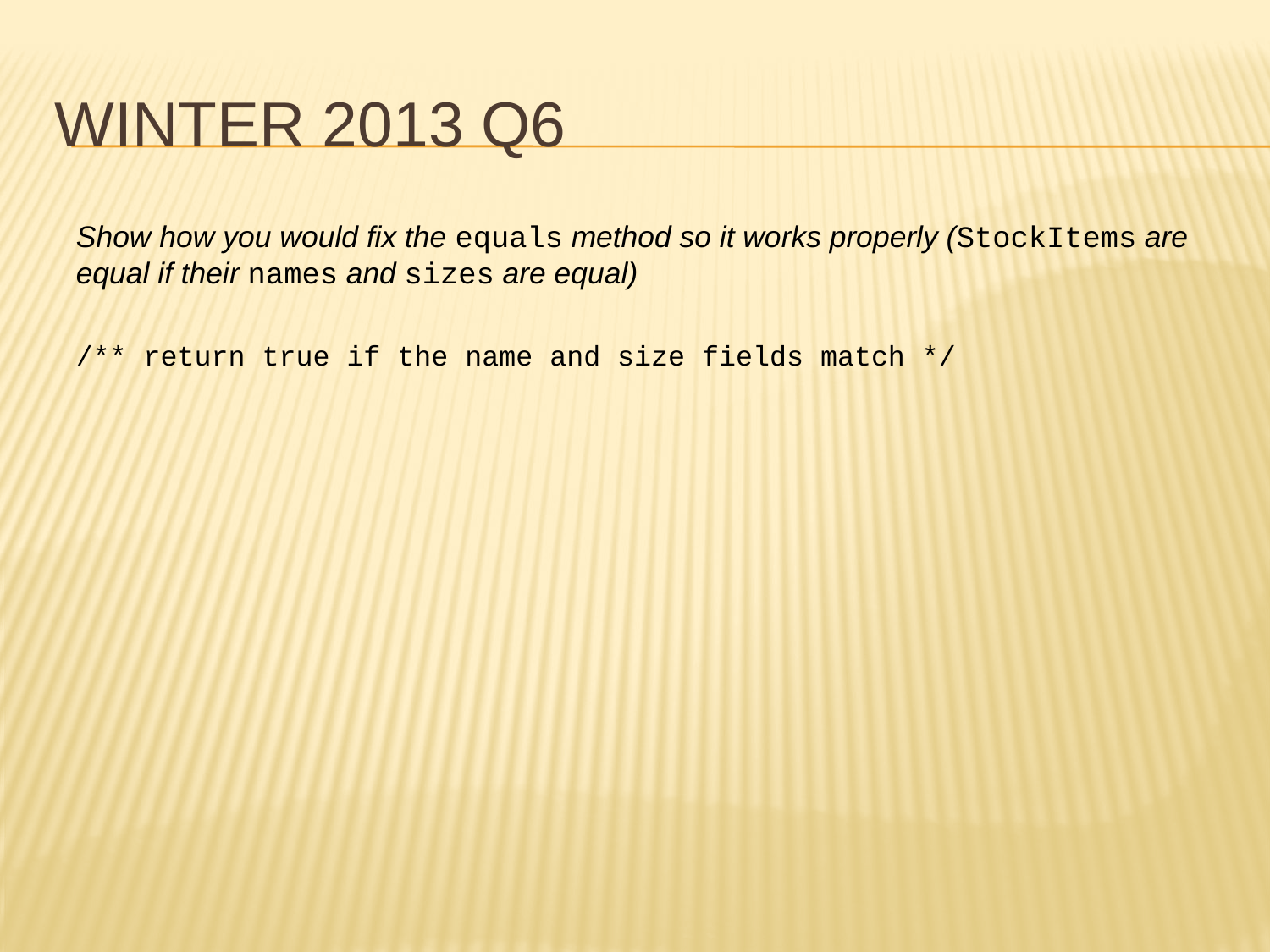

# Winter 2013 Q6
Show how you would fix the equals method so it works properly (StockItems are equal if their names and sizes are equal)

/** return true if the name and size fields match */